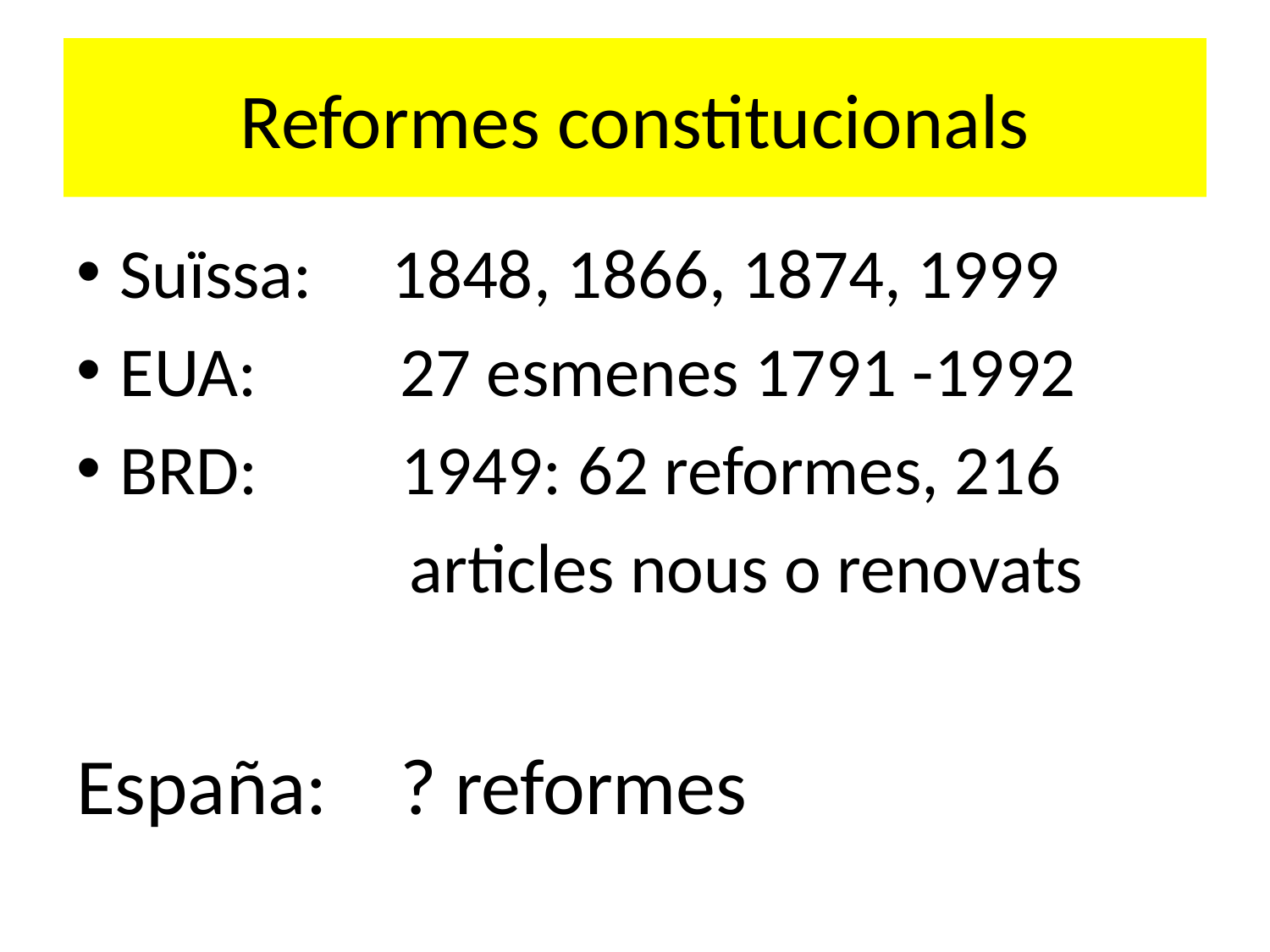

# Reformes constitucionals
Suïssa:     1848, 1866, 1874, 1999
EUA:         27 esmenes 1791 -1992
BRD:         1949: 62 reformes, 216
                     articles nous o renovats

España:    ? reformes